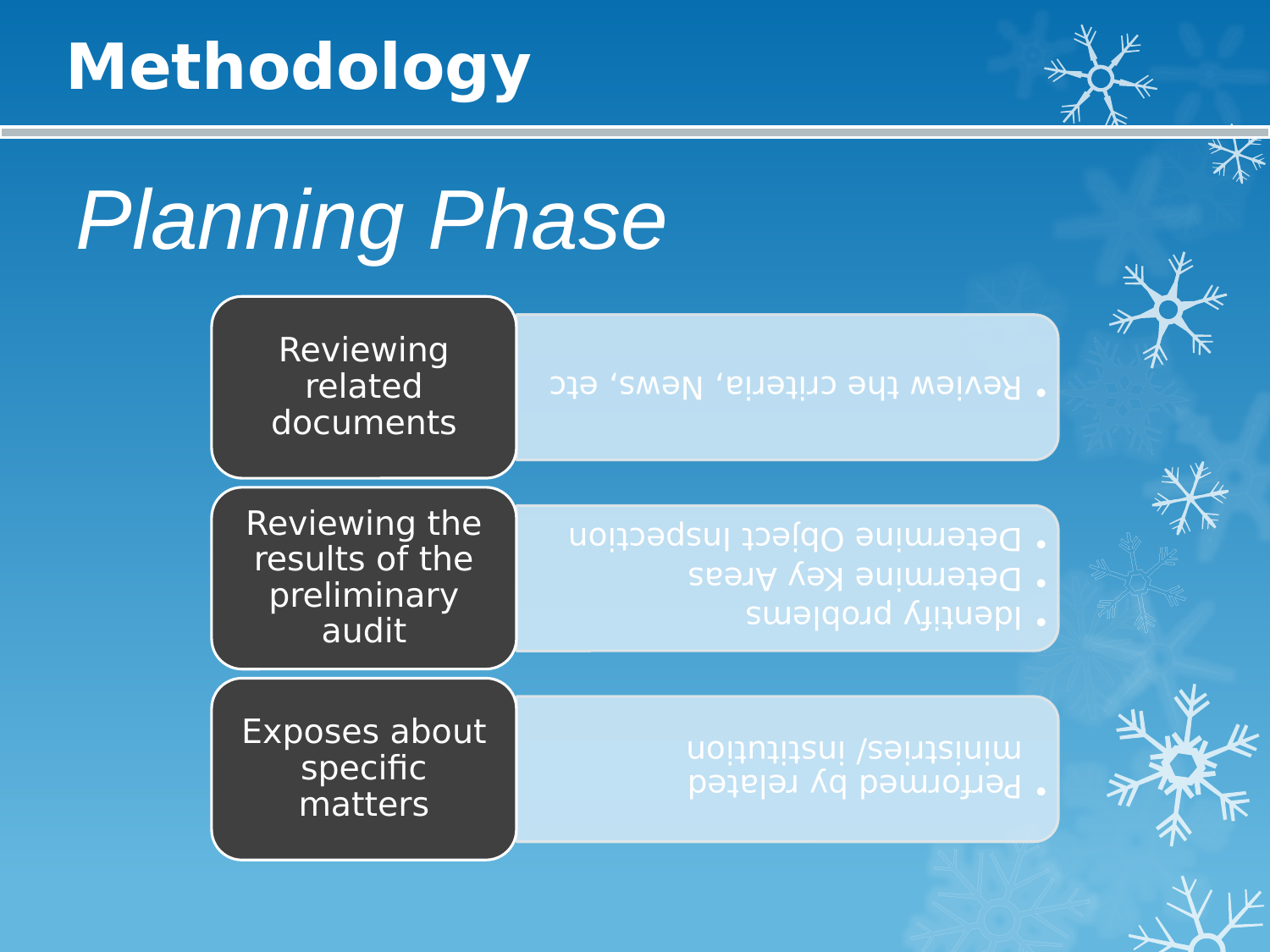

Methodology
Planning Phase
Review the criteria, News, etc
Reviewing related documents
Identify problems
Determine Key Areas
Determine Object Inspection
Reviewing the results of the preliminary audit
Performed by related ministries/ institution
Exposes about specific matters